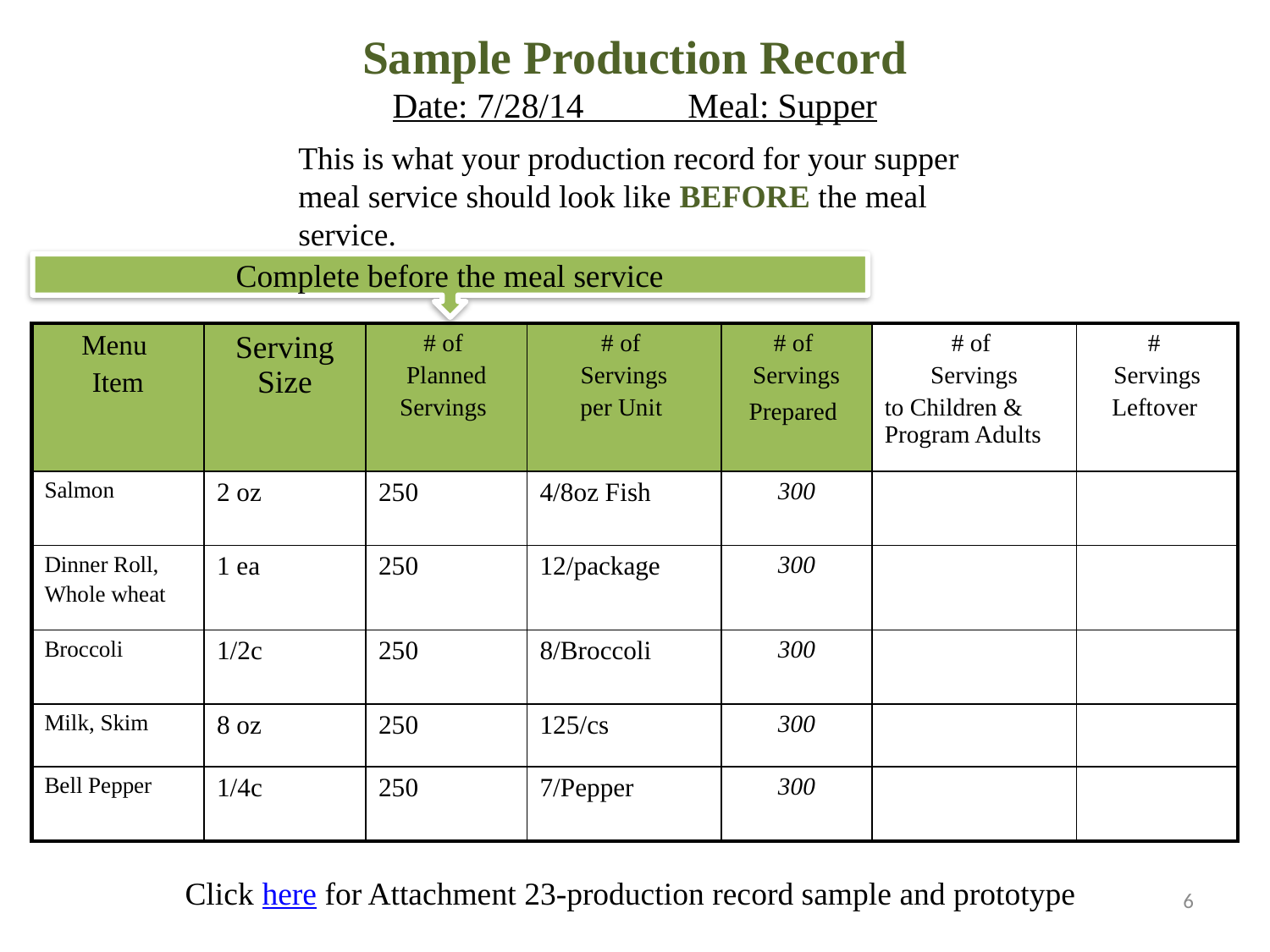

# Sample Production Record Date: 7/28/14            Meal: Supper
This is what your production record for your supper meal service should look like BEFORE the meal service.
Complete before the meal service
| Menu Item | Serving Size | # of Planned Servings | # of Servings per Unit | # of Servings Prepared | # of Servings to Children & Program Adults | # Servings Leftover |
| --- | --- | --- | --- | --- | --- | --- |
| Salmon | 2 oz | 250 | 4/8oz Fish | 300 |  |  |
| Dinner Roll, Whole wheat | 1 ea | 250 | 12/package | 300 |  |  |
| Broccoli | 1/2c | 250 | 8/Broccoli | 300 |  |  |
| Milk, Skim | 8 oz | 250 | 125/cs | 300 |  |  |
| Bell Pepper | 1/4c | 250 | 7/Pepper | 300 |  |  |
6
Click here for Attachment 23-production record sample and prototype